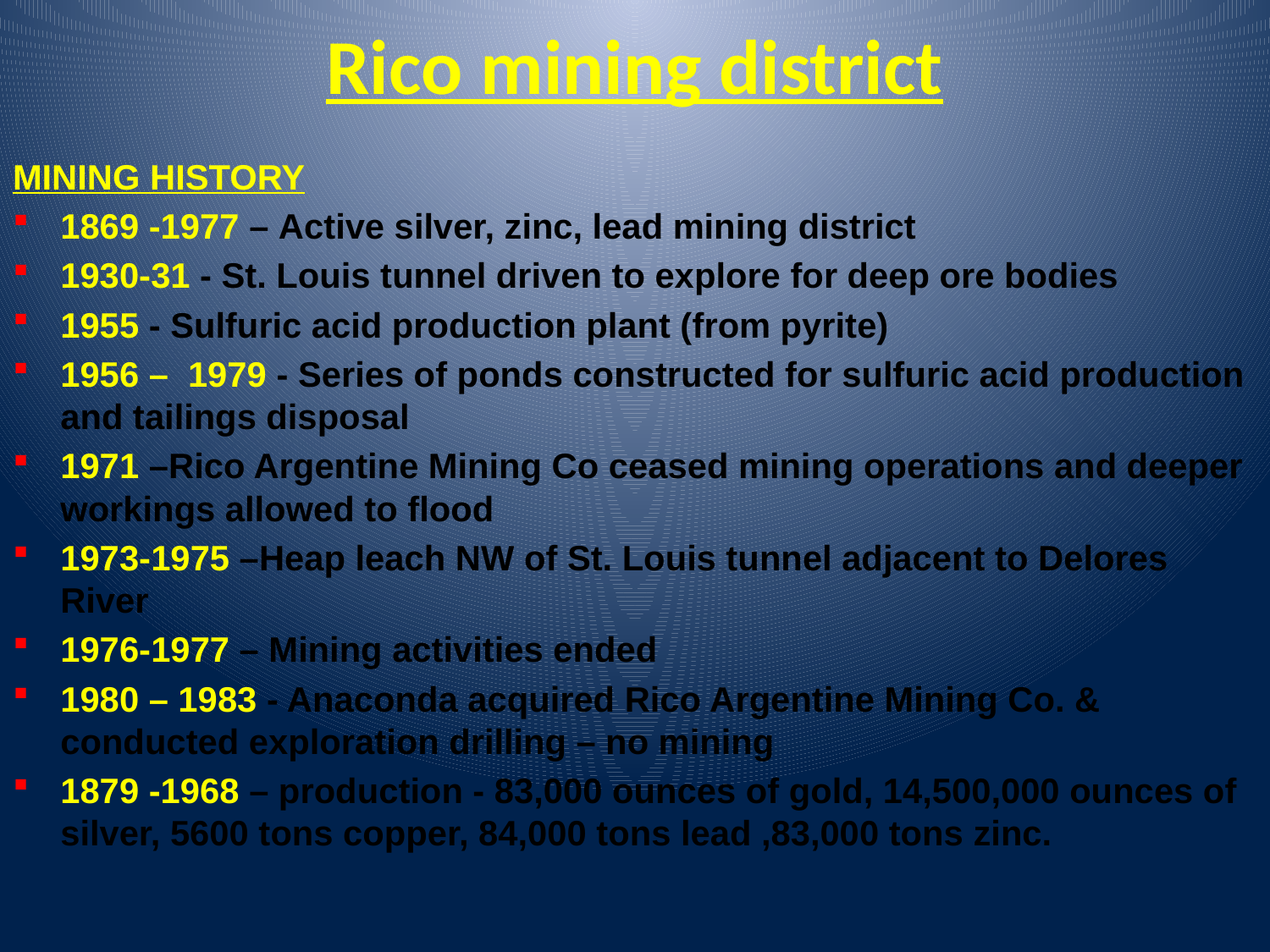

# Rico mining district
Mining history
1869 -1977 – Active silver, zinc, lead mining district
1930-31 - St. Louis tunnel driven to explore for deep ore bodies
1955 - Sulfuric acid production plant (from pyrite)
1956 –  1979 - Series of ponds constructed for sulfuric acid production and tailings disposal
1971 –Rico Argentine Mining Co ceased mining operations and deeper workings allowed to flood
1973-1975 –Heap leach NW of St. Louis tunnel adjacent to Delores River
1976-1977 – Mining activities ended
1980 – 1983 - Anaconda acquired Rico Argentine Mining Co. & conducted exploration drilling – no mining
1879 -1968 – production - 83,000 ounces of gold, 14,500,000 ounces of silver, 5600 tons copper, 84,000 tons lead ,83,000 tons zinc.